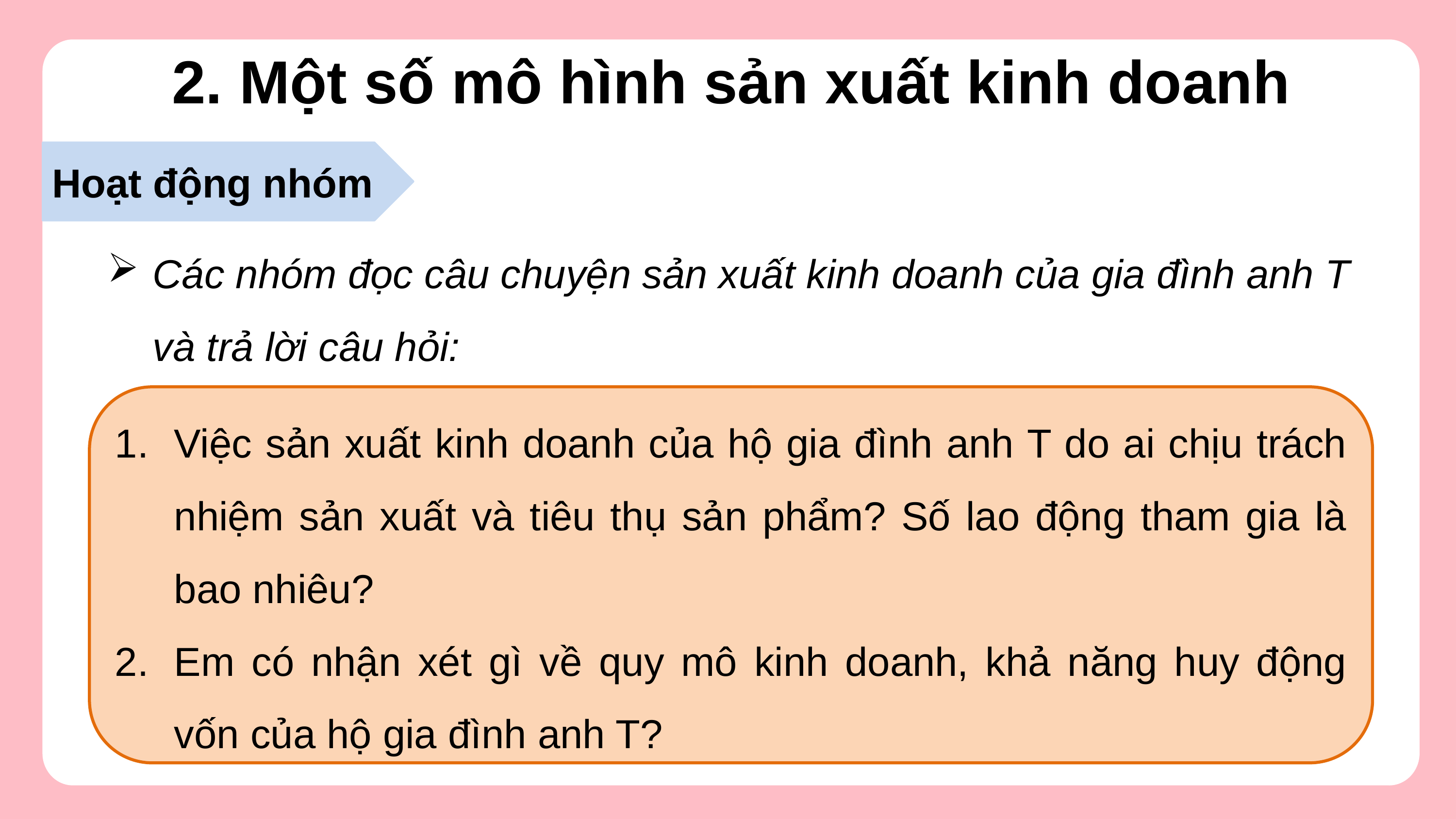

2. Một số mô hình sản xuất kinh doanh
Hoạt động nhóm
Các nhóm đọc câu chuyện sản xuất kinh doanh của gia đình anh T và trả lời câu hỏi:
Việc sản xuất kinh doanh của hộ gia đình anh T do ai chịu trách nhiệm sản xuất và tiêu thụ sản phẩm? Số lao động tham gia là bao nhiêu?
Em có nhận xét gì về quy mô kinh doanh, khả năng huy động vốn của hộ gia đình anh T?